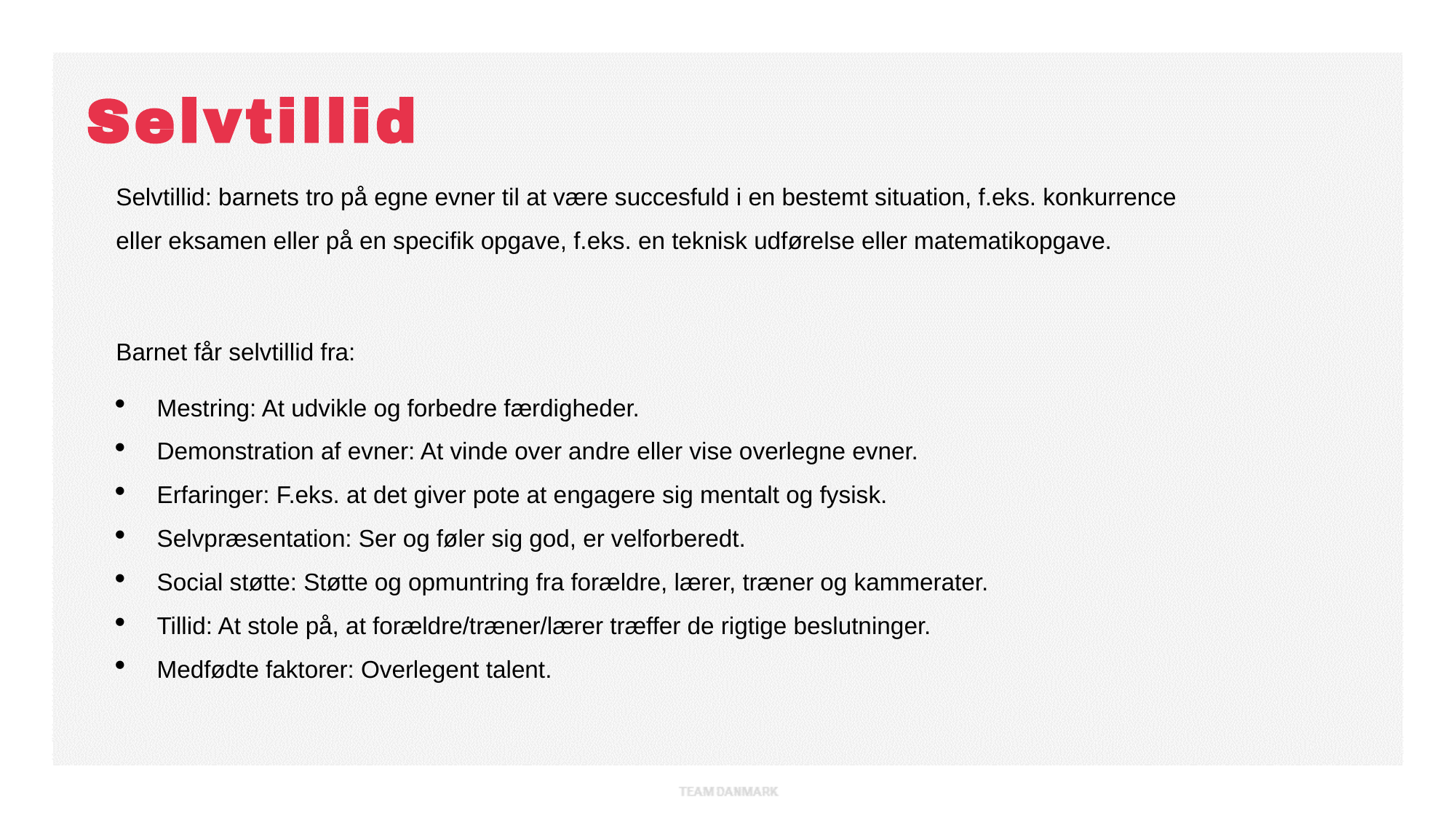

Selvtillid
Selvtillid: barnets tro på egne evner til at være succesfuld i en bestemt situation, f.eks. konkurrence eller eksamen eller på en specifik opgave, f.eks. en teknisk udførelse eller matematikopgave.

Barnet får selvtillid fra:
Mestring: At udvikle og forbedre færdigheder.
Demonstration af evner: At vinde over andre eller vise overlegne evner.
Erfaringer: F.eks. at det giver pote at engagere sig mentalt og fysisk.
Selvpræsentation: Ser og føler sig god, er velforberedt.
Social støtte: Støtte og opmuntring fra forældre, lærer, træner og kammerater.
Tillid: At stole på, at forældre/træner/lærer træffer de rigtige beslutninger.
Medfødte faktorer: Overlegent talent.